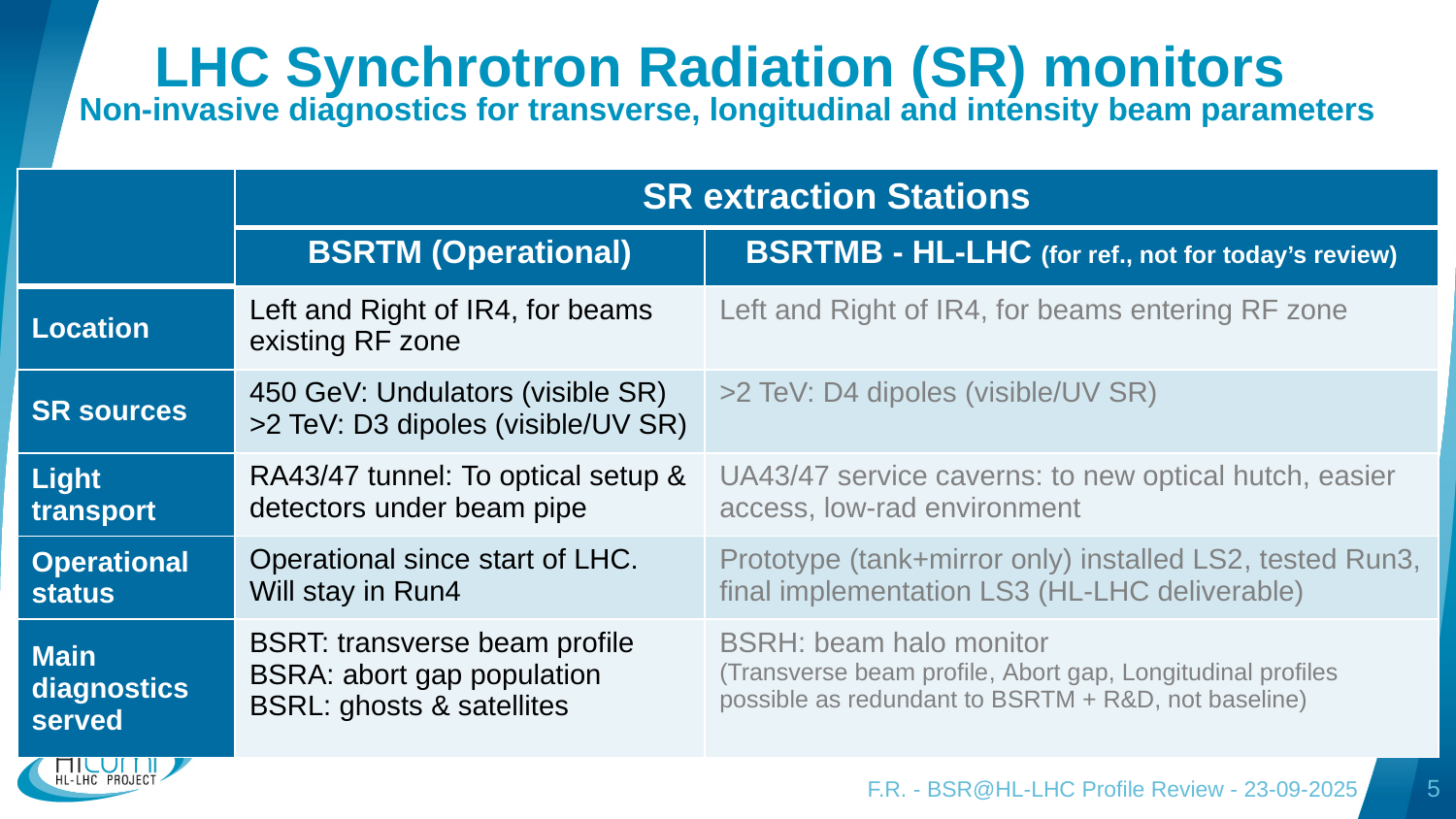

# LHC Synchrotron Radiation (SR) monitors
Non-invasive diagnostics for transverse, longitudinal and intensity beam parameters

|  | SR extraction Stations |  |
| --- | --- | --- |
|  | BSRTM (Operational) | BSRTMB - HL-LHC (for ref., not for today’s review) |
| Location | Left and Right of IR4, for beams existing RF zone | Left and Right of IR4, for beams entering RF zone |
| SR sources | 450 GeV: Undulators (visible SR) >2 TeV: D3 dipoles (visible/UV SR) | >2 TeV: D4 dipoles (visible/UV SR) |
| Light transport | RA43/47 tunnel: To optical setup & detectors under beam pipe | UA43/47 service caverns: to new optical hutch, easier access, low-rad environment |
| Operational status | Operational since start of LHC. Will stay in Run4 | Prototype (tank+mirror only) installed LS2, tested Run3, final implementation LS3 (HL-LHC deliverable) |
| Main diagnostics served | BSRT: transverse beam profile BSRA: abort gap population BSRL: ghosts & satellites | BSRH: beam halo monitor (Transverse beam profile, Abort gap, Longitudinal profiles possible as redundant to BSRTM + R&D, not baseline) |
F.R. - BSR@HL-LHC Profile Review - 23-09-2025
5